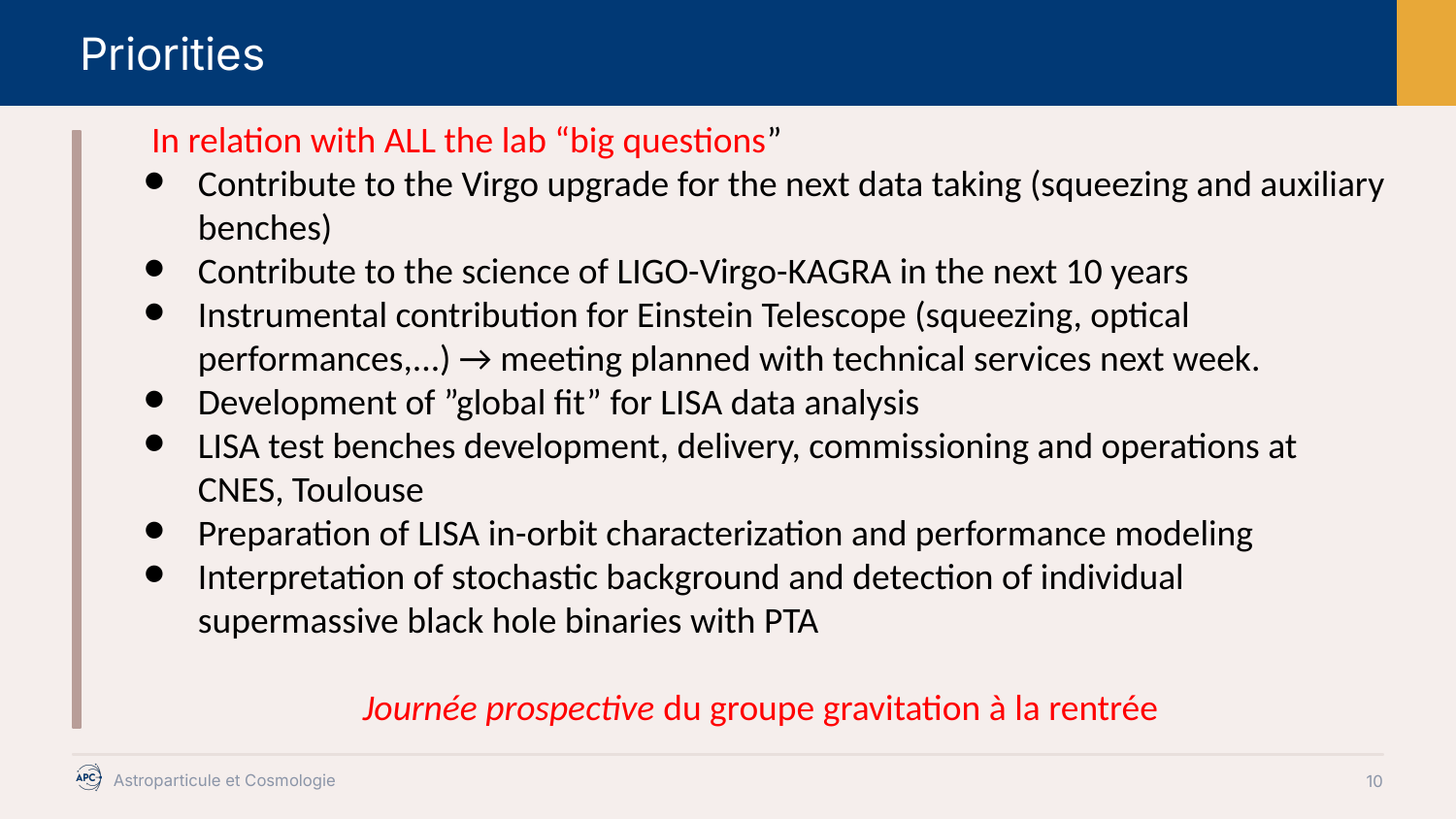

Priorities
In relation with ALL the lab “big questions”
Contribute to the Virgo upgrade for the next data taking (squeezing and auxiliary benches)
Contribute to the science of LIGO-Virgo-KAGRA in the next 10 years
Instrumental contribution for Einstein Telescope (squeezing, optical performances,...) → meeting planned with technical services next week.
Development of ”global fit” for LISA data analysis
LISA test benches development, delivery, commissioning and operations at CNES, Toulouse
Preparation of LISA in-orbit characterization and performance modeling
Interpretation of stochastic background and detection of individual supermassive black hole binaries with PTA

Journée prospective du groupe gravitation à la rentrée

10